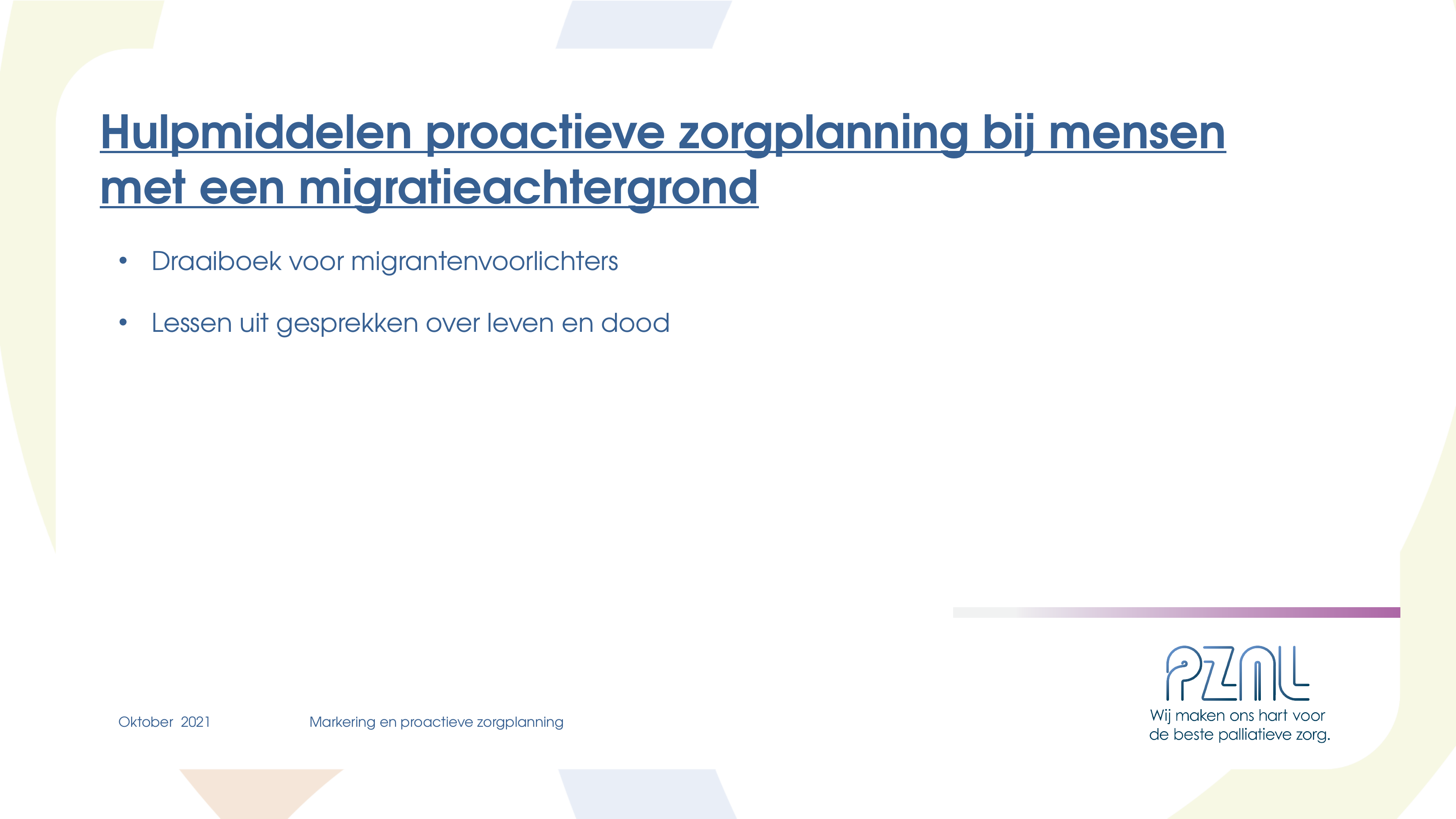

Hulpmiddelen proactieve zorgplanning bij mensen
met een migratieachtergrond

Draaiboek voor migrantenvoorlichters

Lessen uit gesprekken over leven en dood

Oktober  2021
Markering en proactieve zorgplanning